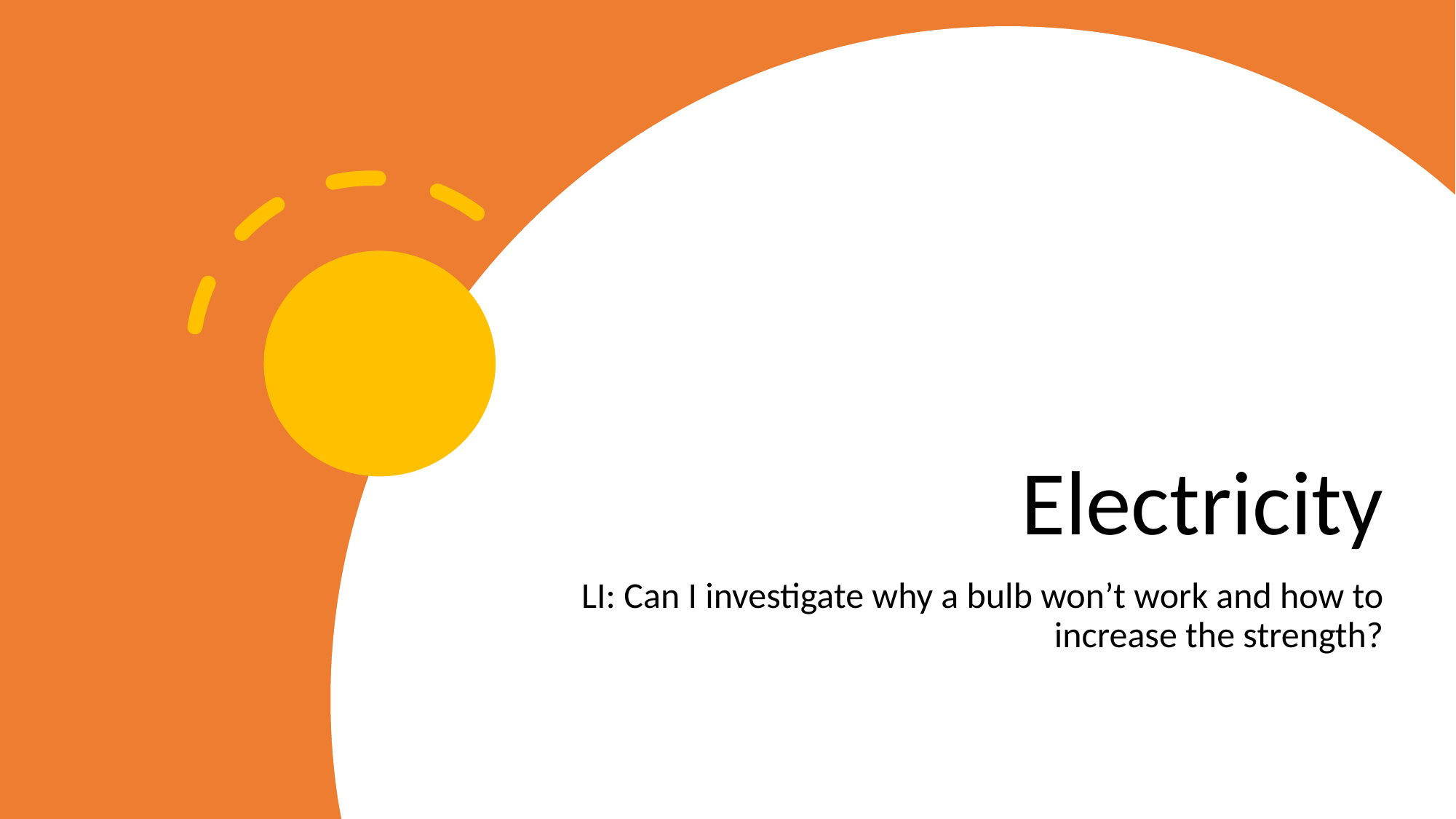

# Electricity

LI: Can I investigate why a bulb won’t work and how to increase the strength?